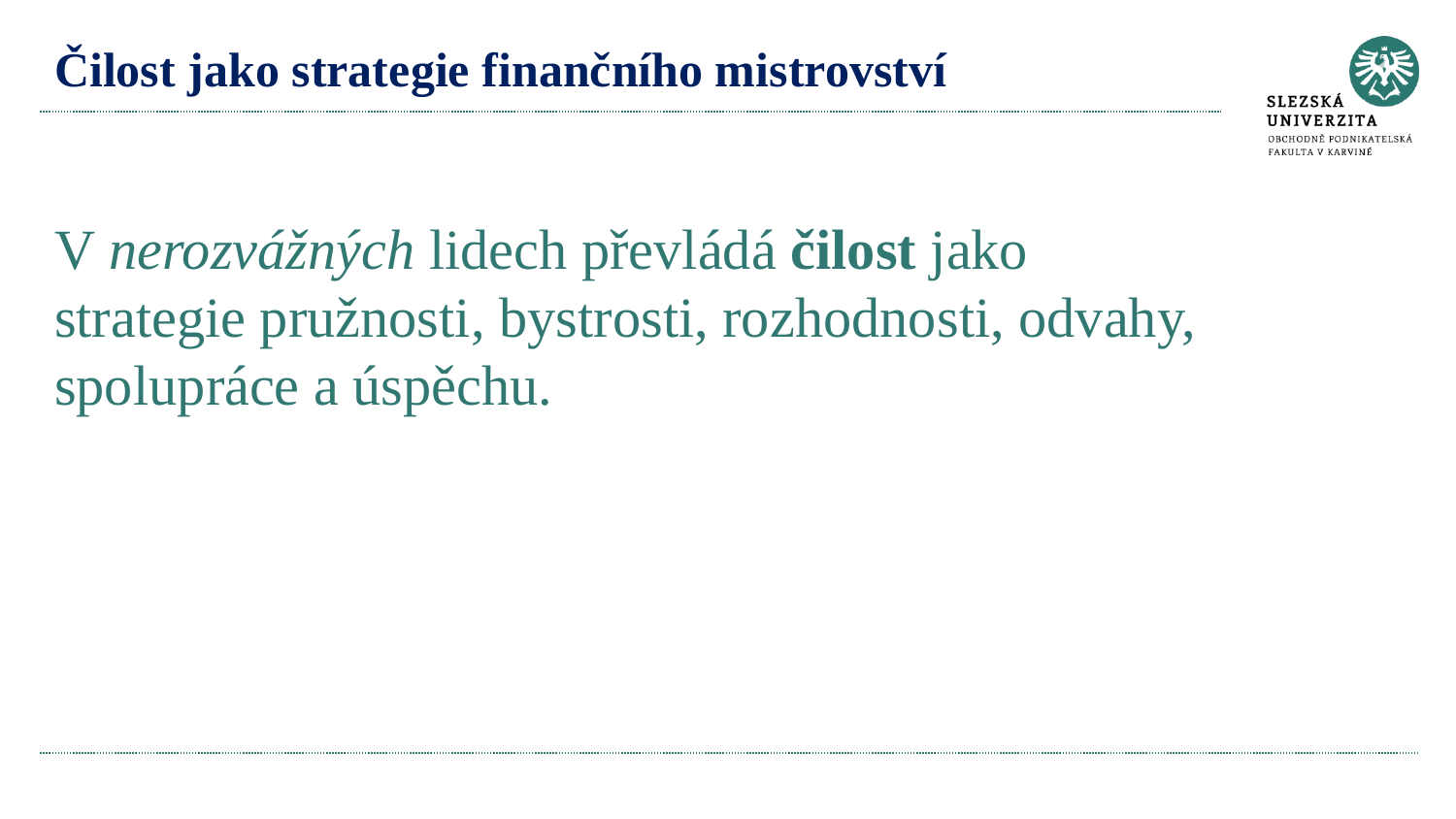

# Čilost jako strategie finančního mistrovství V nerozvážných lidech převládá čilost jako strategie pružnosti, bystrosti, rozhodnosti, odvahy, spolupráce a úspěchu.